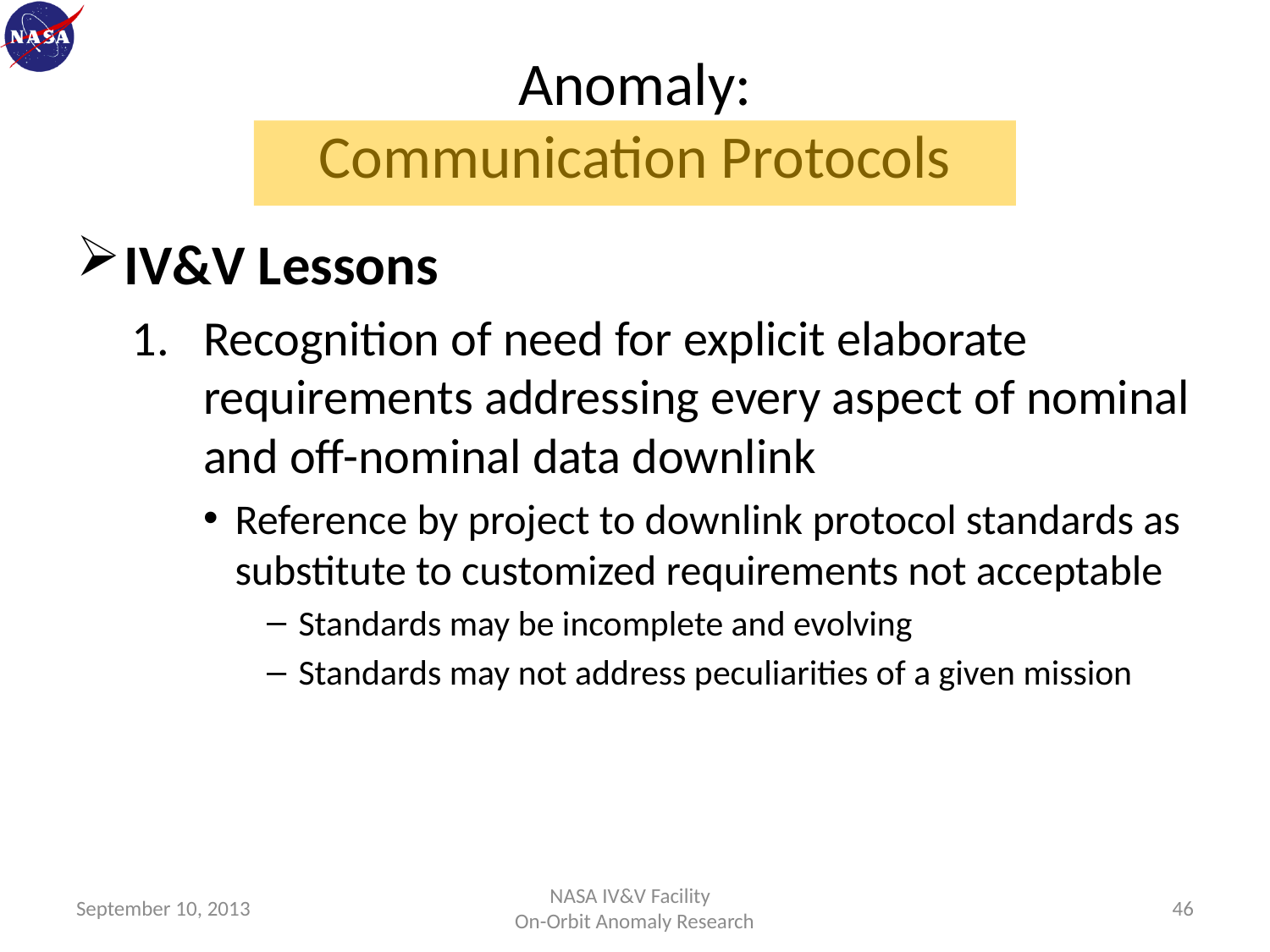

# Anomaly: Communication Protocols

IV&V Lessons
Recognition of need for explicit elaborate requirements addressing every aspect of nominal and off-nominal data downlink
Reference by project to downlink protocol standards as substitute to customized requirements not acceptable
Standards may be incomplete and evolving
Standards may not address peculiarities of a given mission
September 10, 2013
NASA IV&V Facility
On-Orbit Anomaly Research
46